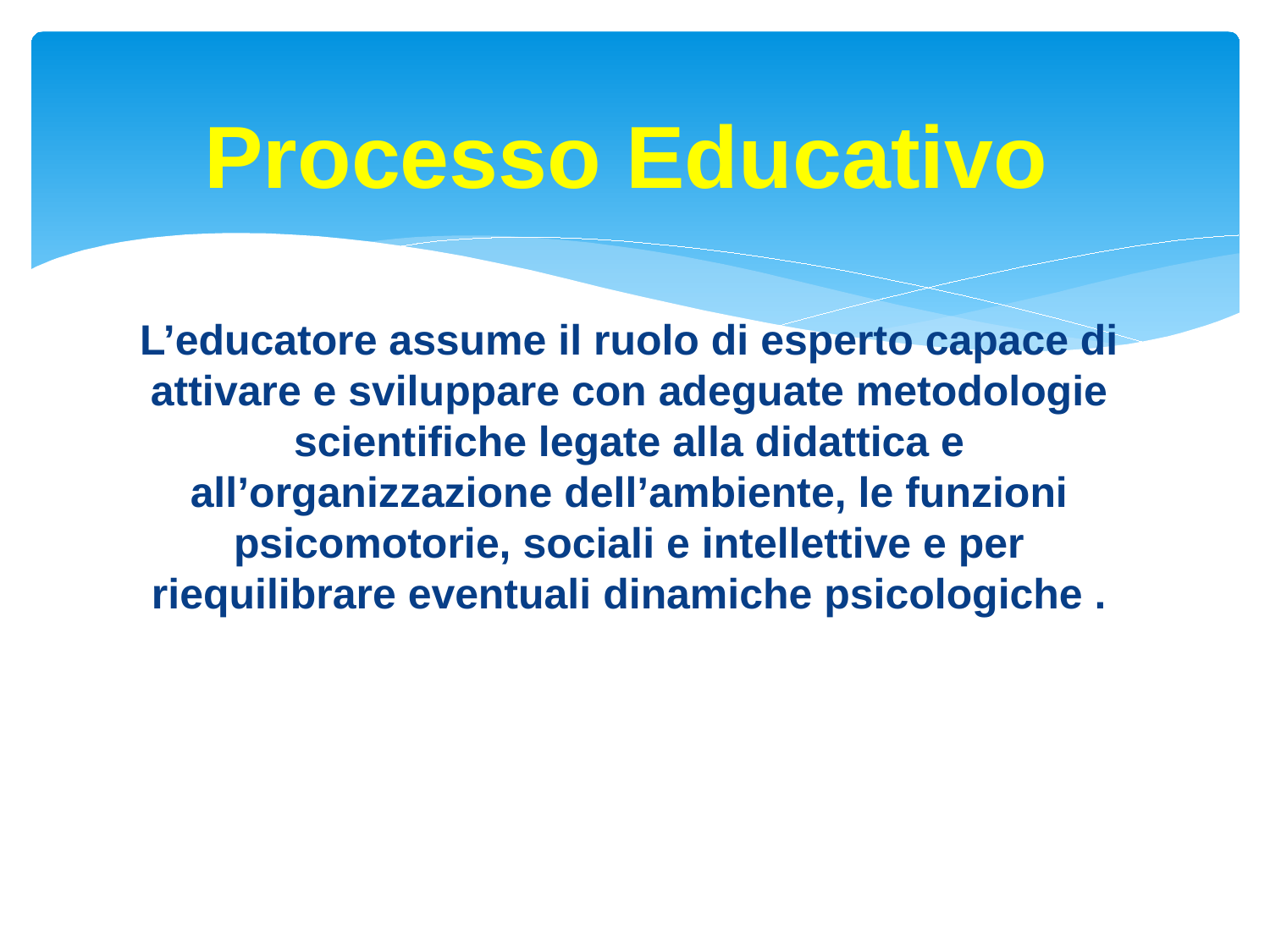

# Processo Educativo
L’educatore assume il ruolo di esperto capace di attivare e sviluppare con adeguate metodologie scientifiche legate alla didattica e all’organizzazione dell’ambiente, le funzioni psicomotorie, sociali e intellettive e per riequilibrare eventuali dinamiche psicologiche .